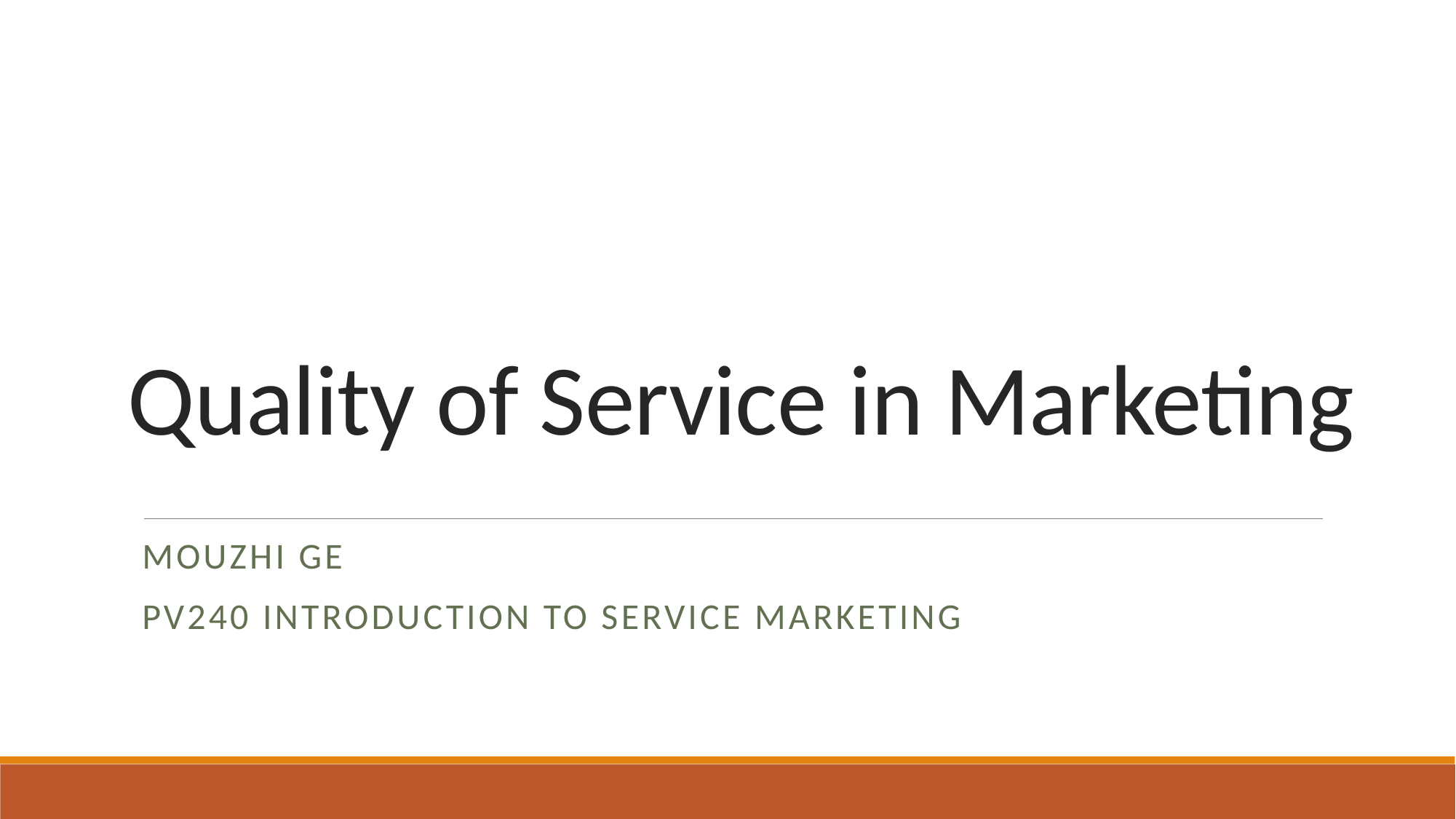

# Quality of Service in Marketing
Mouzhi Ge
PV240 Introduction to Service Marketing